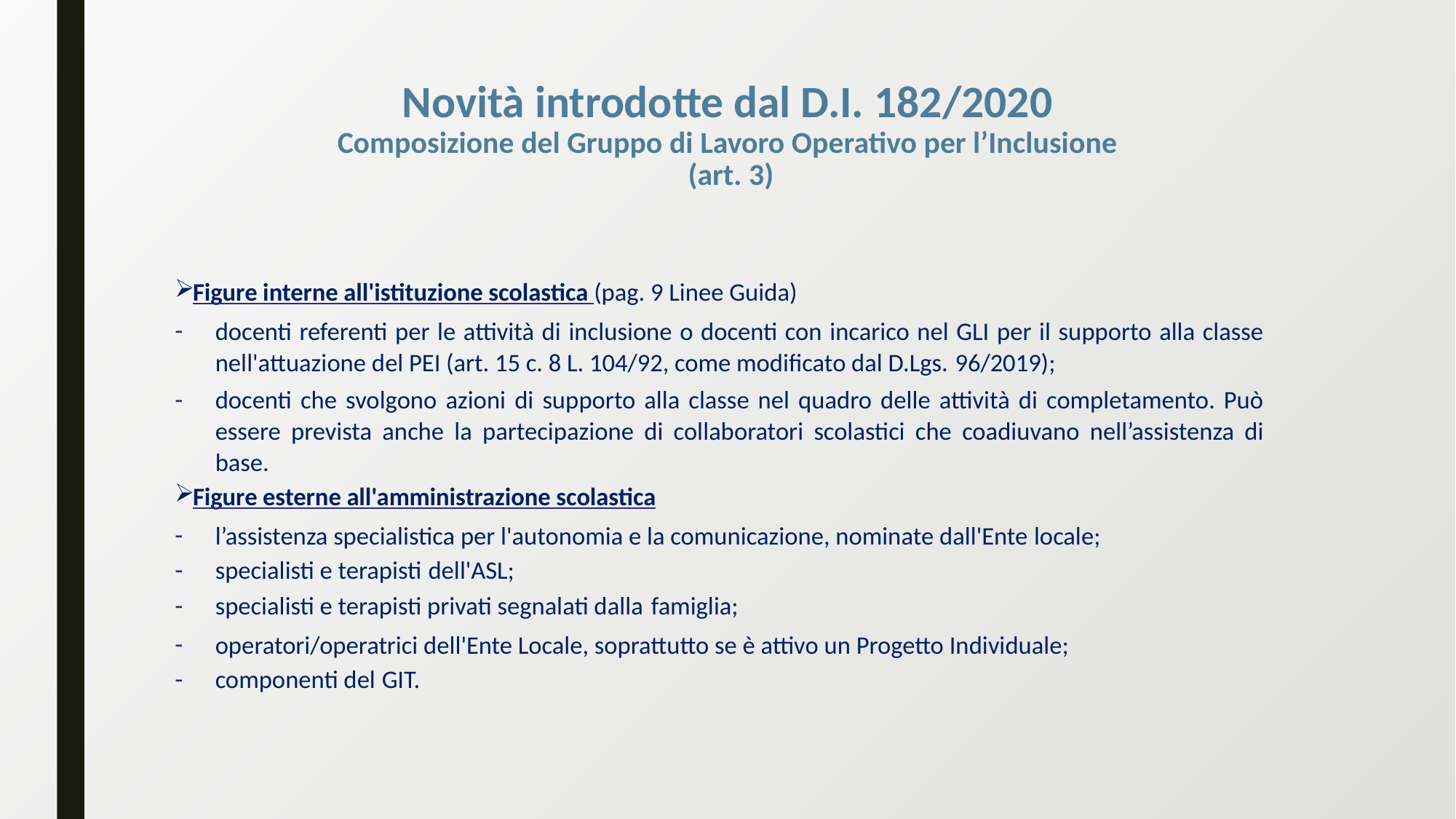

# Novità introdotte dal D.I. 182/2020 Composizione del Gruppo di Lavoro Operativo per l’Inclusione (art. 3)
Figure interne all'istituzione scolastica (pag. 9 Linee Guida)
docenti referenti per le attività di inclusione o docenti con incarico nel GLI per il supporto alla classe nell'attuazione del PEI (art. 15 c. 8 L. 104/92, come modificato dal D.Lgs. 96/2019);
docenti che svolgono azioni di supporto alla classe nel quadro delle attività di completamento. Può essere prevista anche la partecipazione di collaboratori scolastici che coadiuvano nell’assistenza di base.
Figure esterne all'amministrazione scolastica
l’assistenza specialistica per l'autonomia e la comunicazione, nominate dall'Ente locale;
specialisti e terapisti dell'ASL;
specialisti e terapisti privati segnalati dalla famiglia;
operatori/operatrici dell'Ente Locale, soprattutto se è attivo un Progetto Individuale;
componenti del GIT.